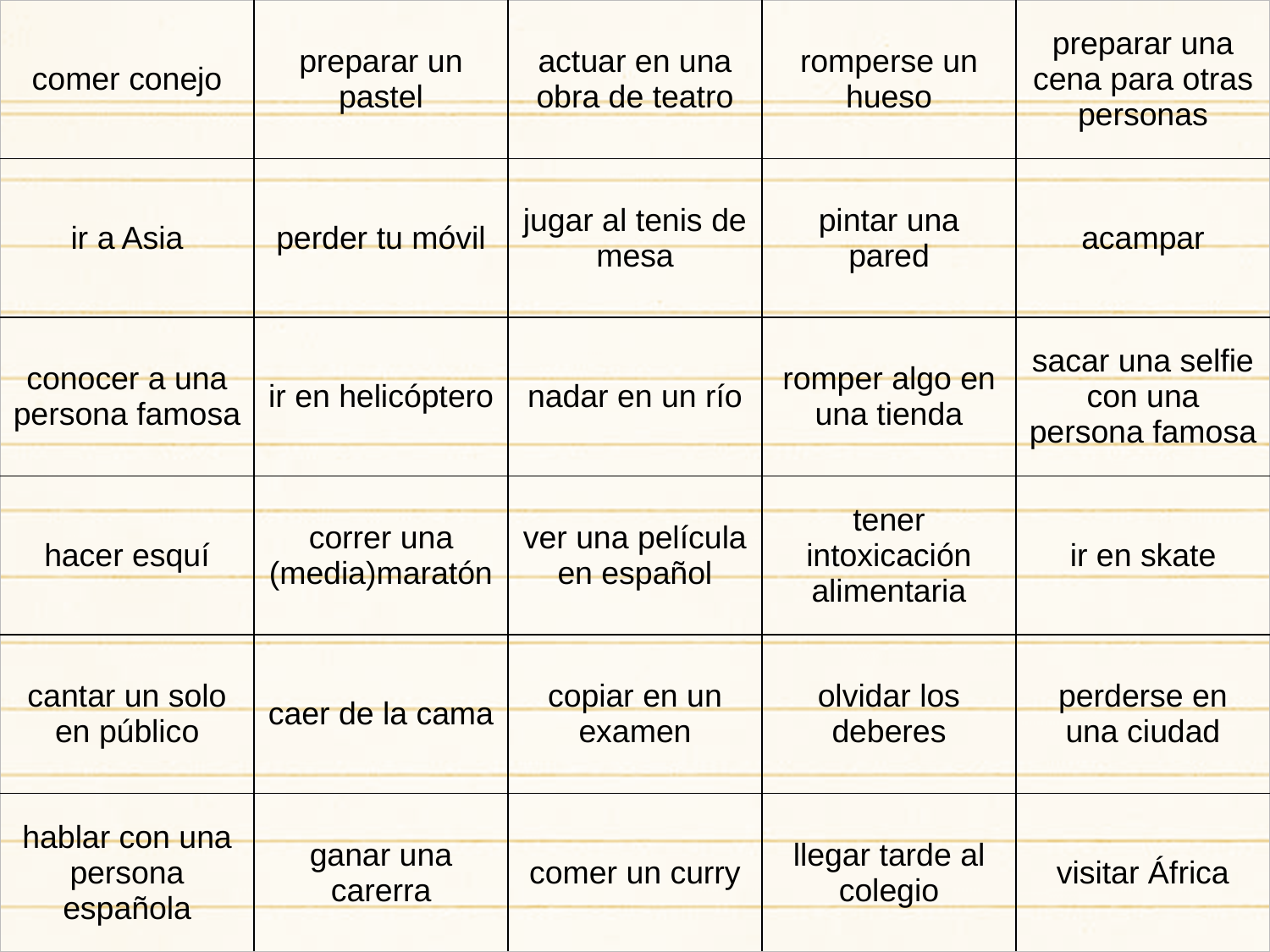

| comer conejo | preparar un pastel | actuar en una obra de teatro | romperse un hueso | preparar una cena para otras personas |
| --- | --- | --- | --- | --- |
| ir a Asia | perder tu móvil | jugar al tenis de mesa | pintar una pared | acampar |
| conocer a una persona famosa | ir en helicóptero | nadar en un río | romper algo en una tienda | sacar una selfie con una persona famosa |
| hacer esquí | correr una (media)maratón | ver una película en español | tener intoxicación alimentaria | ir en skate |
| cantar un solo en público | caer de la cama | copiar en un examen | olvidar los deberes | perderse en una ciudad |
| hablar con una persona española | ganar una carerra | comer un curry | llegar tarde al colegio | visitar África |